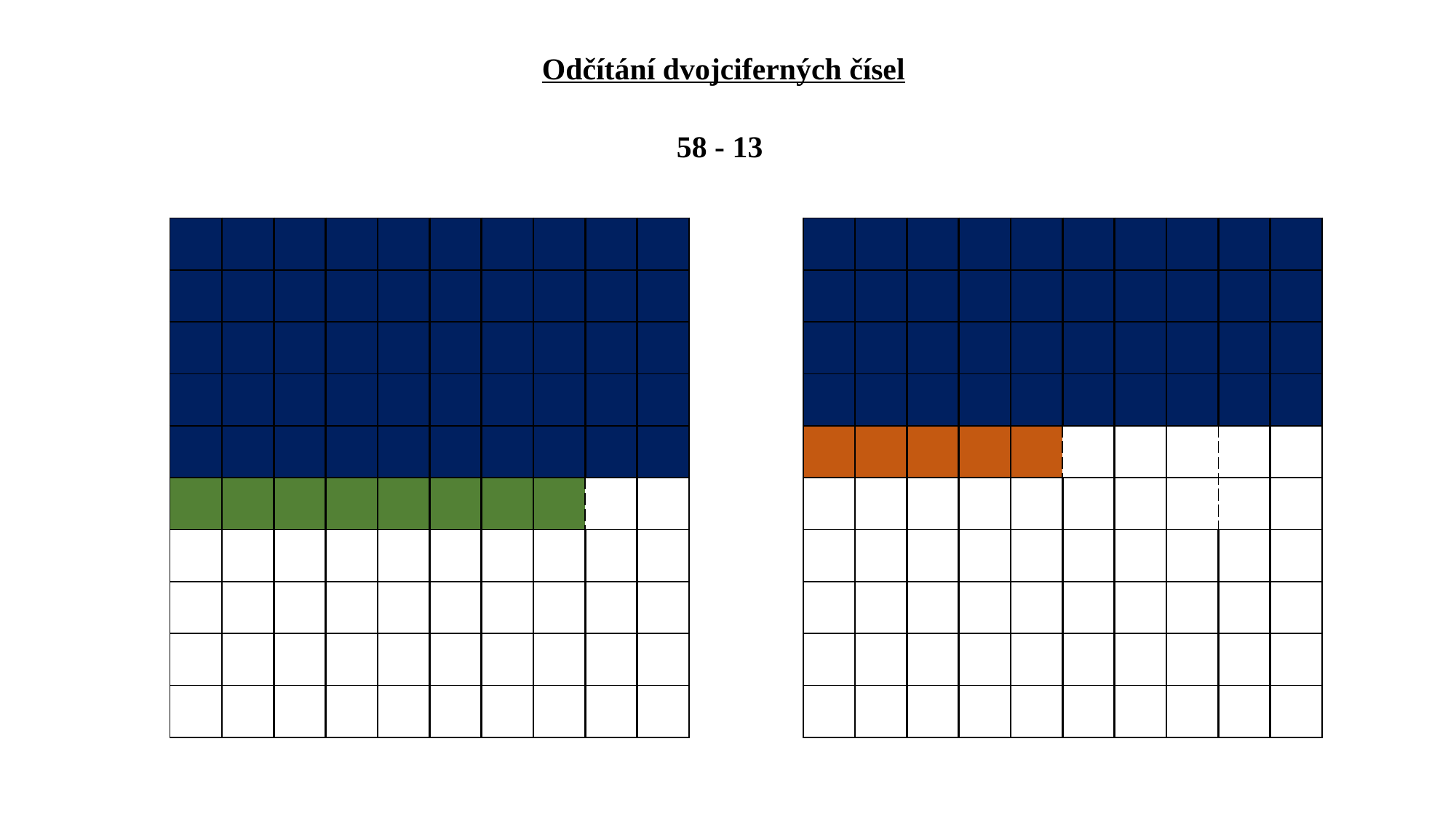

Odčítání dvojciferných čísel

58 - 13

|  |  |  |  |  |  |  |  |  |  |
| --- | --- | --- | --- | --- | --- | --- | --- | --- | --- |
|  |  |  |  |  |  |  |  |  |  |
|  |  |  |  |  |  |  |  |  |  |
|  |  |  |  |  |  |  |  |  |  |
|  |  |  |  |  |  |  |  |  |  |
|  |  |  |  |  |  |  |  |  |  |
|  |  |  |  |  |  |  |  |  |  |
|  |  |  |  |  |  |  |  |  |  |
|  |  |  |  |  |  |  |  |  |  |
|  |  |  |  |  |  |  |  |  |  |
|  |  |  |  |  |  |  |  |  |  |
| --- | --- | --- | --- | --- | --- | --- | --- | --- | --- |
|  |  |  |  |  |  |  |  |  |  |
|  |  |  |  |  |  |  |  |  |  |
|  |  |  |  |  |  |  |  |  |  |
|  |  |  |  |  |  |  |  |  |  |
|  |  |  |  |  |  |  |  |  |  |
|  |  |  |  |  |  |  |  |  |  |
|  |  |  |  |  |  |  |  |  |  |
|  |  |  |  |  |  |  |  |  |  |
|  |  |  |  |  |  |  |  |  |  |